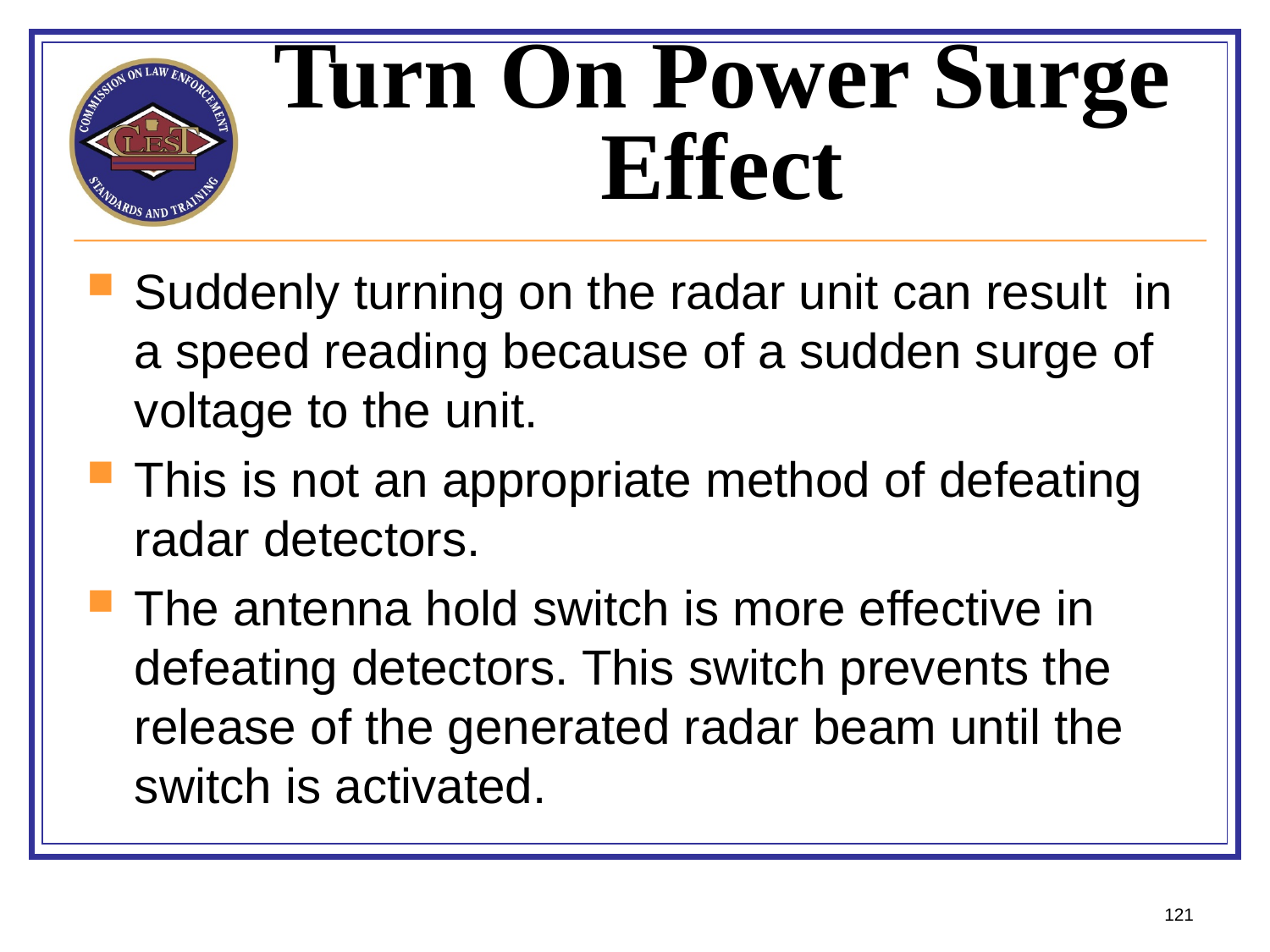

# Turn On Power Surge Effect
Suddenly turning on the radar unit can result  in a speed reading because of a sudden surge of voltage to the unit.
This is not an appropriate method of defeating radar detectors.
The antenna hold switch is more effective in defeating detectors. This switch prevents the release of the generated radar beam until the switch is activated.

121